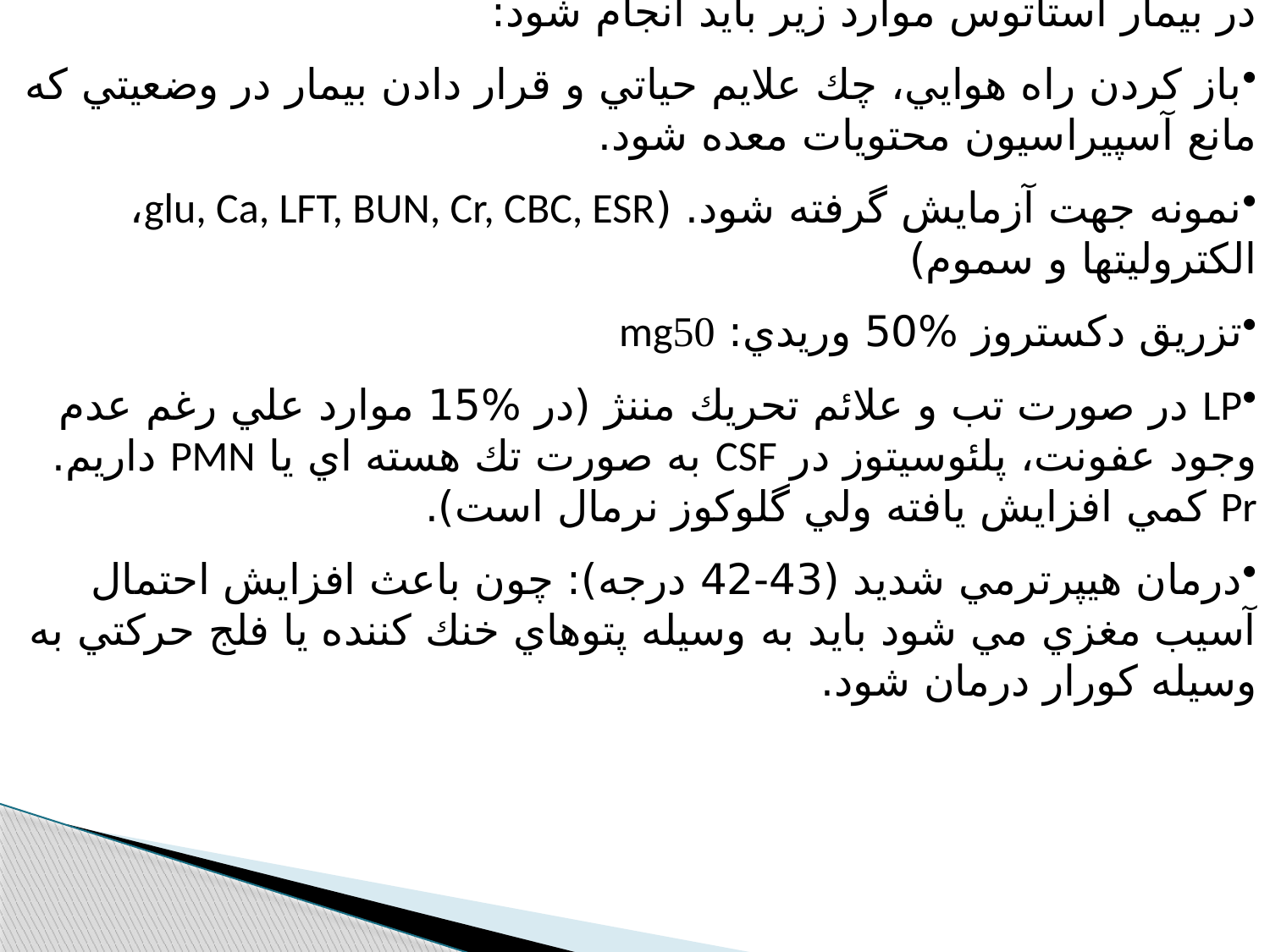

در بيمار استاتوس موارد زير بايد انجام شود:

باز كردن راه هوايي، چك علايم حياتي و قرار دادن بيمار در وضعيتي كه مانع آسپيراسيون محتويات معده شود.

نمونه جهت آزمايش گرفته شود. (glu, Ca, LFT, BUN, Cr, CBC, ESR، الكتروليتها و سموم)

تزريق دكستروز %50 وريدي: mg50

LP در صورت تب و علائم تحريك مننژ (در %15 موارد علي رغم عدم وجود عفونت، پلئوسيتوز در CSF به صورت تك هسته اي يا PMN داريم. Pr كمي افزايش يافته ولي گلوكوز نرمال است).

درمان هيپرترمي شديد (43-42 درجه): چون باعث افزايش احتمال آسيب مغزي مي شود بايد به وسيله پتوهاي خنك كننده يا فلج حركتي به وسيله كورار درمان شود.